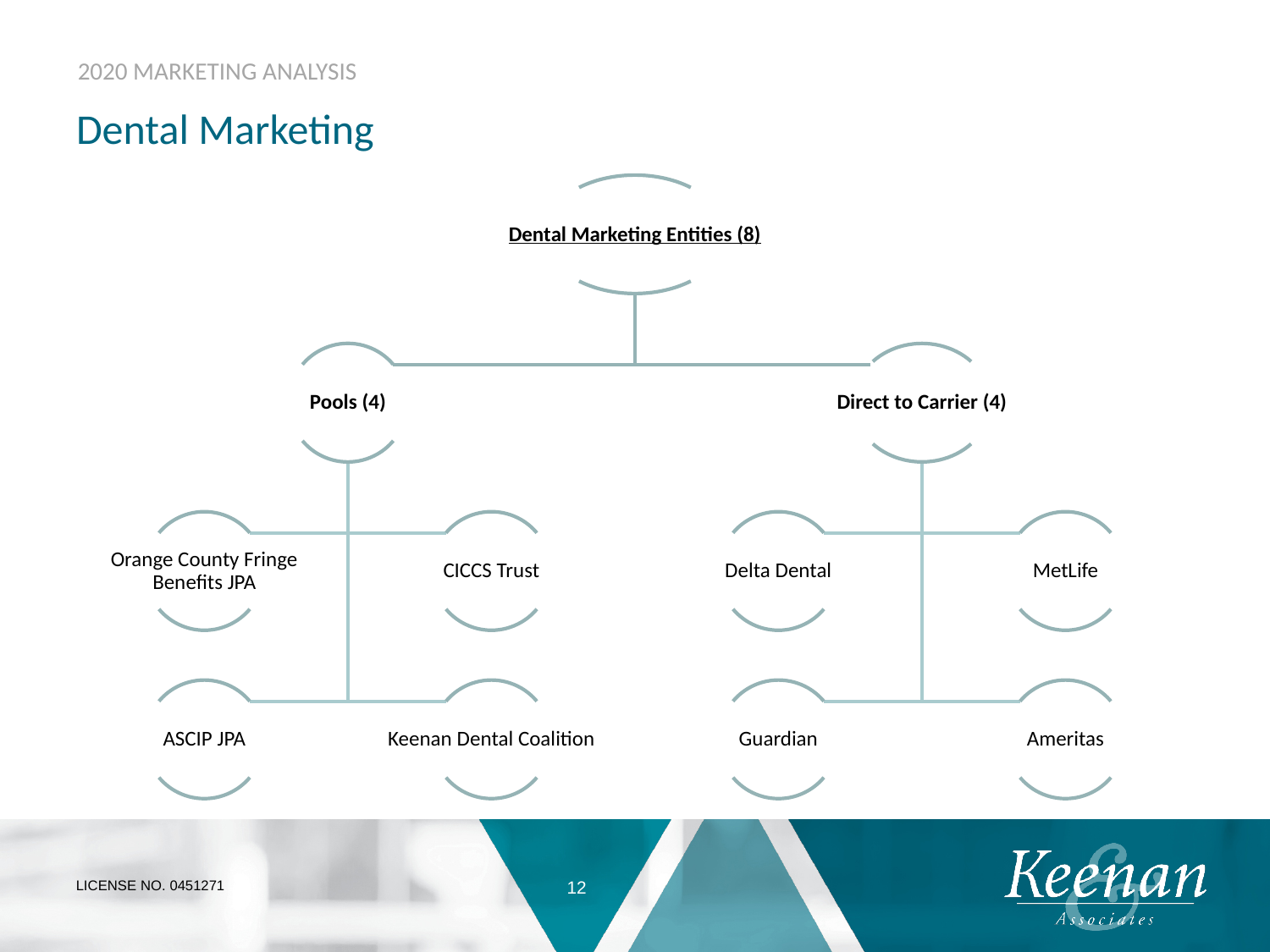

# Dental Marketing
Dental Marketing Entities (8)
Pools (4)
Orange County Fringe Benefits JPA
CICCS Trust
ASCIP JPA
Keenan Dental Coalition
Direct to Carrier (4)
Delta Dental
MetLife
Guardian
Ameritas